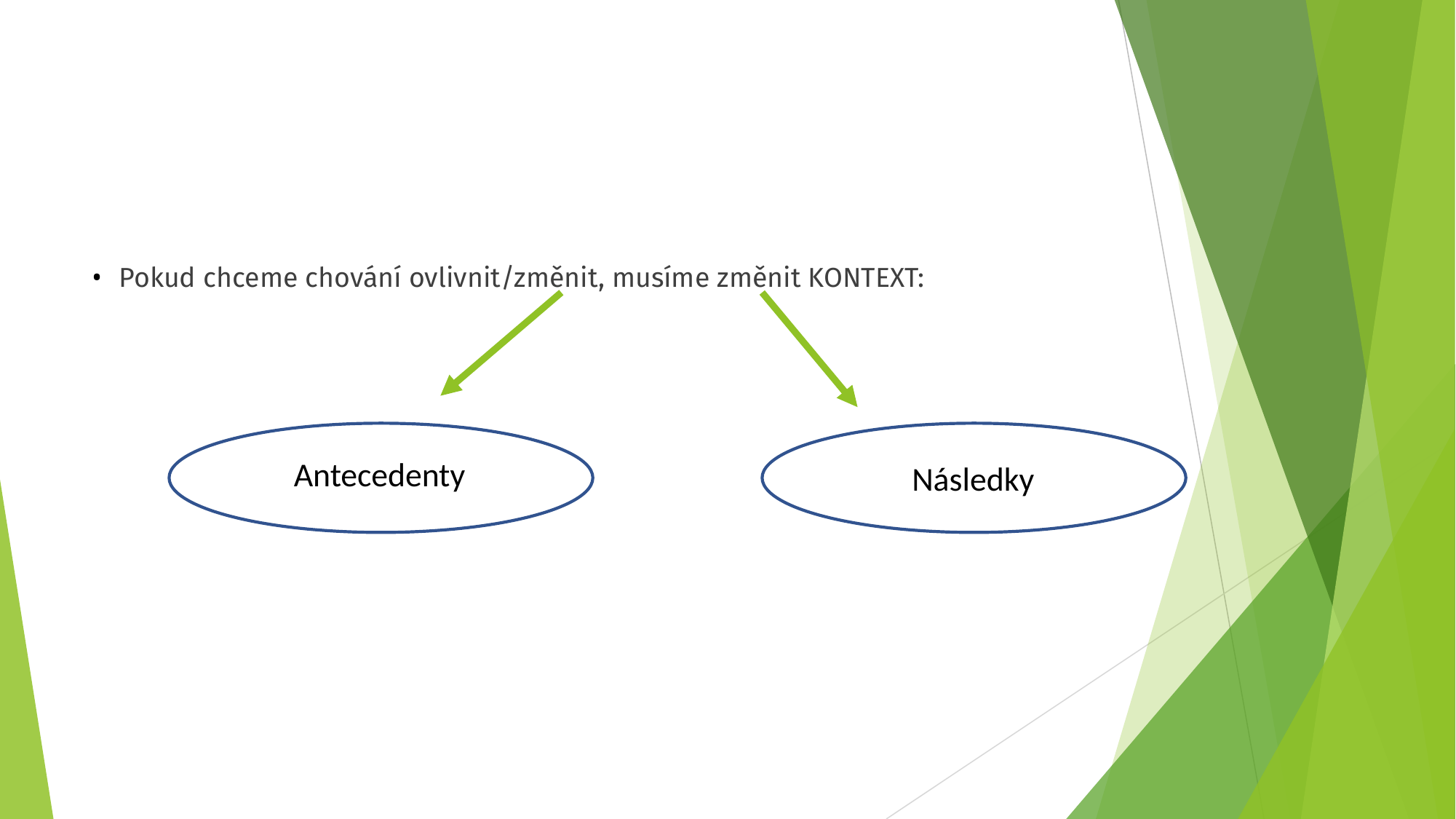

#
Pokud chceme chování ovlivnit/změnit, musíme změnit KONTEXT:

Antecedenty
Následky